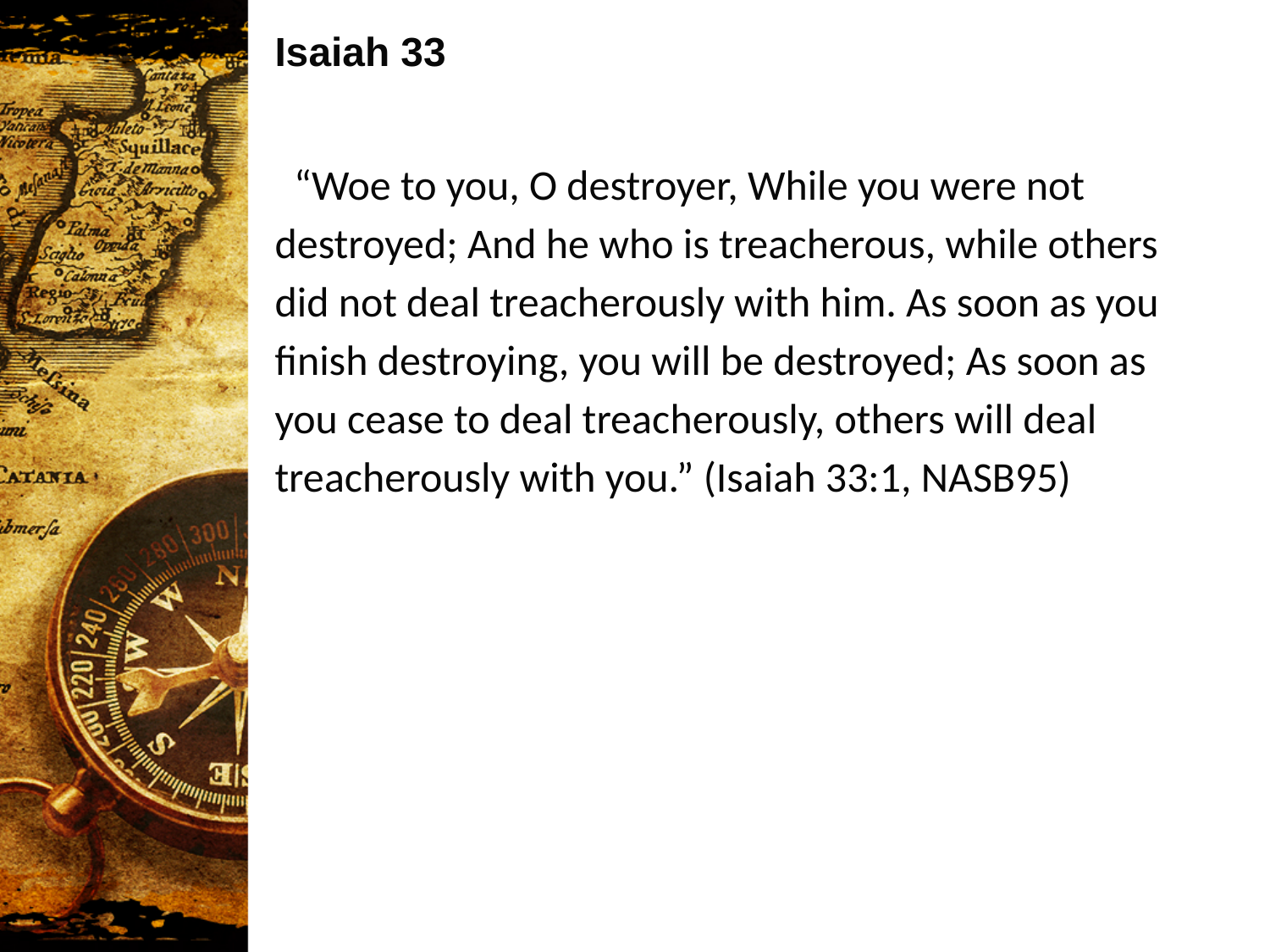

Isaiah 33

  “Woe to you, O destroyer, While you were not destroyed; And he who is treacherous, while others did not deal treacherously with him. As soon as you finish destroying, you will be destroyed; As soon as you cease to deal treacherously, others will deal treacherously with you.” (Isaiah 33:1, NASB95)